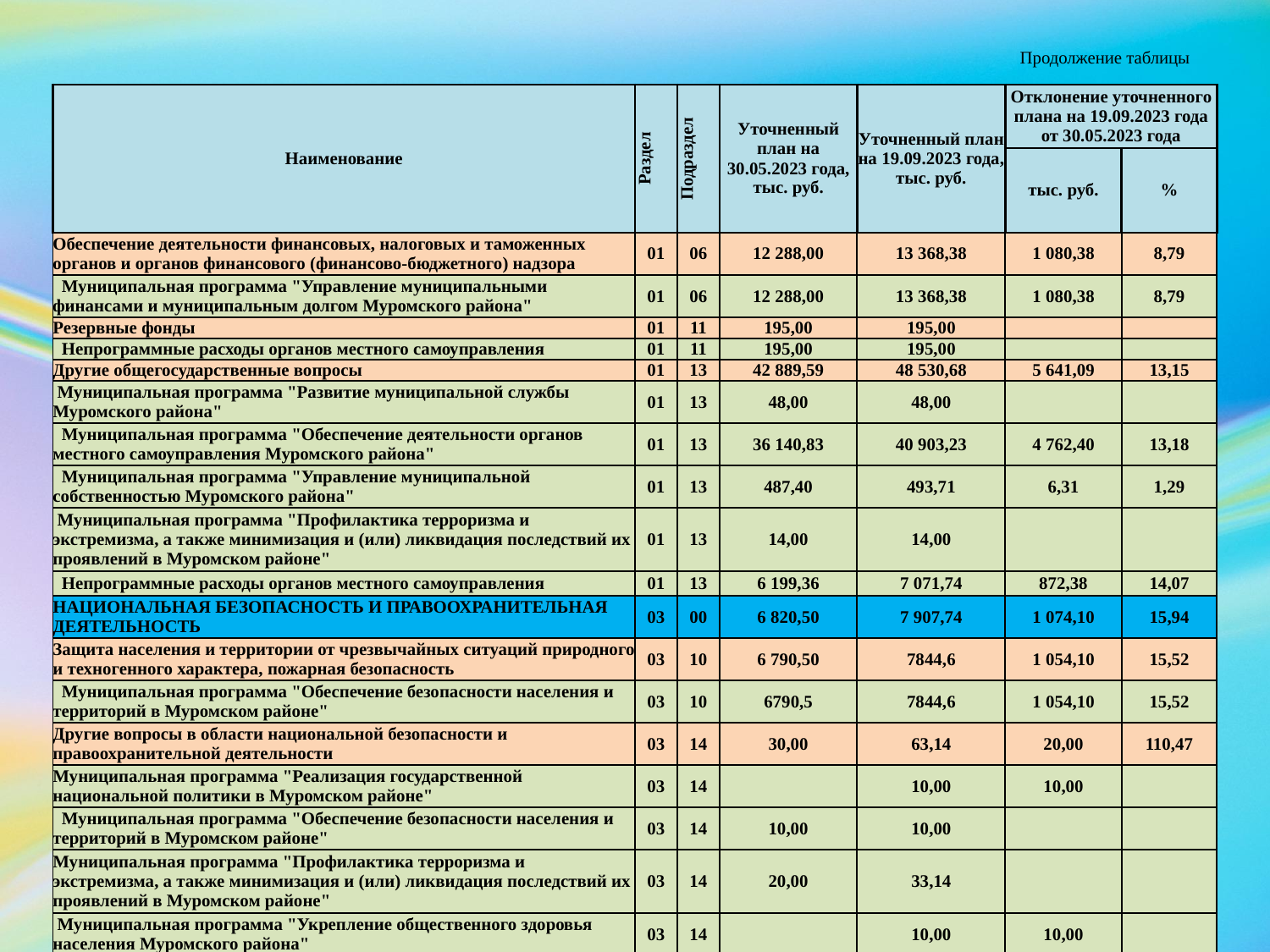

Продолжение таблицы
| Наименование | Раздел | Подраздел | Уточненный план на 30.05.2023 года, тыс. руб. | Уточненный план на 19.09.2023 года, тыс. руб. | Отклонение уточненного плана на 19.09.2023 года от 30.05.2023 года |  |
| --- | --- | --- | --- | --- | --- | --- |
|  |  |  |  |  | тыс. руб. | % |
| Обеспечение деятельности финансовых, налоговых и таможенных органов и органов финансового (финансово-бюджетного) надзора | 01 | 06 | 12 288,00 | 13 368,38 | 1 080,38 | 8,79 |
| Муниципальная программа "Управление муниципальными финансами и муниципальным долгом Муромского района" | 01 | 06 | 12 288,00 | 13 368,38 | 1 080,38 | 8,79 |
| Резервные фонды | 01 | 11 | 195,00 | 195,00 |  |  |
| Непрограммные расходы органов местного самоуправления | 01 | 11 | 195,00 | 195,00 |  |  |
| Другие общегосударственные вопросы | 01 | 13 | 42 889,59 | 48 530,68 | 5 641,09 | 13,15 |
| Муниципальная программа "Развитие муниципальной службы Муромского района" | 01 | 13 | 48,00 | 48,00 |  |  |
| Муниципальная программа "Обеспечение деятельности органов местного самоуправления Муромского района" | 01 | 13 | 36 140,83 | 40 903,23 | 4 762,40 | 13,18 |
| Муниципальная программа "Управление муниципальной собственностью Муромского района" | 01 | 13 | 487,40 | 493,71 | 6,31 | 1,29 |
| Муниципальная программа "Профилактика терроризма и экстремизма, а также минимизация и (или) ликвидация последствий их проявлений в Муромском районе" | 01 | 13 | 14,00 | 14,00 |  |  |
| Непрограммные расходы органов местного самоуправления | 01 | 13 | 6 199,36 | 7 071,74 | 872,38 | 14,07 |
| НАЦИОНАЛЬНАЯ БЕЗОПАСНОСТЬ И ПРАВООХРАНИТЕЛЬНАЯ ДЕЯТЕЛЬНОСТЬ | 03 | 00 | 6 820,50 | 7 907,74 | 1 074,10 | 15,94 |
| Защита населения и территории от чрезвычайных ситуаций природного и техногенного характера, пожарная безопасность | 03 | 10 | 6 790,50 | 7844,6 | 1 054,10 | 15,52 |
| Муниципальная программа "Обеспечение безопасности населения и территорий в Муромском районе" | 03 | 10 | 6790,5 | 7844,6 | 1 054,10 | 15,52 |
| Другие вопросы в области национальной безопасности и правоохранительной деятельности | 03 | 14 | 30,00 | 63,14 | 20,00 | 110,47 |
| Муниципальная программа "Реализация государственной национальной политики в Муромском районе" | 03 | 14 |  | 10,00 | 10,00 |  |
| Муниципальная программа "Обеспечение безопасности населения и территорий в Муромском районе" | 03 | 14 | 10,00 | 10,00 |  |  |
| Муниципальная программа "Профилактика терроризма и экстремизма, а также минимизация и (или) ликвидация последствий их проявлений в Муромском районе" | 03 | 14 | 20,00 | 33,14 |  |  |
| Муниципальная программа "Укрепление общественного здоровья населения Муромского района" | 03 | 14 |  | 10,00 | 10,00 |  |